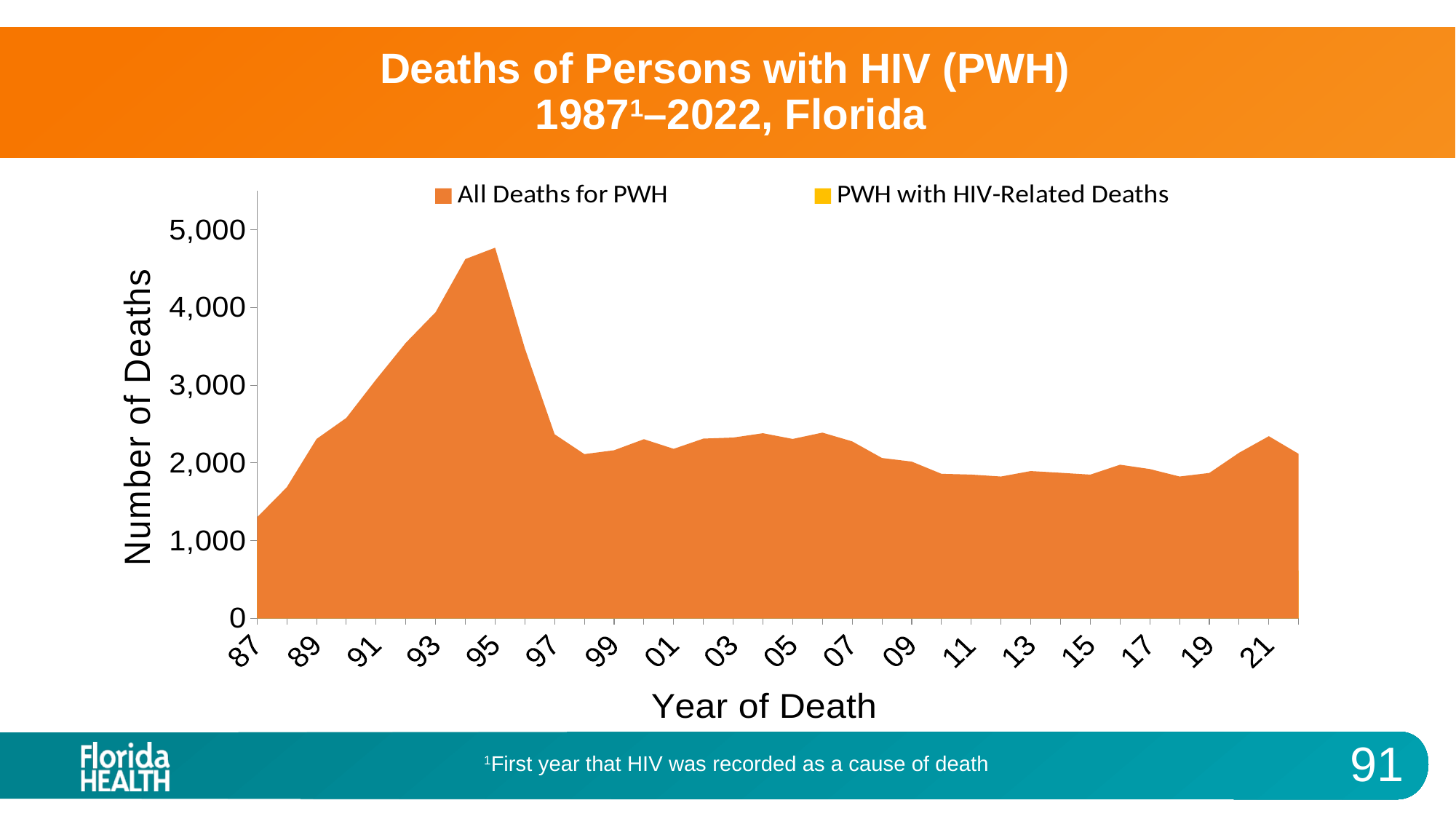

# Deaths of Persons with HIV (PWH) 19871–2022, Florida

### Chart

| Category | All Deaths for PWH | PWH with HIV-Related Deaths |
|---|---|---|
| 87 | 1300.0 | 1005.0 |
| 88 | 1688.0 | 1316.0 |
| 89 | 2309.0 | 1745.0 |
| 90 | 2580.0 | 1918.0 |
| 91 | 3074.0 | 2369.0 |
| 92 | 3547.0 | 2607.0 |
| 93 | 3941.0 | 2970.0 |
| 94 | 4625.0 | 3535.0 |
| 95 | 4771.0 | 3711.0 |
| 96 | 3474.0 | 2604.0 |
| 97 | 2370.0 | 1564.0 |
| 98 | 2114.0 | 1306.0 |
| 99 | 2164.0 | 1540.0 |
| 00 | 2306.0 | 1642.0 |
| 01 | 2182.0 | 1517.0 |
| 02 | 2314.0 | 1562.0 |
| 03 | 2327.0 | 1568.0 |
| 04 | 2383.0 | 1567.0 |
| 05 | 2309.0 | 1520.0 |
| 06 | 2391.0 | 1605.0 |
| 07 | 2278.0 | 1443.0 |
| 08 | 2064.0 | 1321.0 |
| 09 | 2018.0 | 1162.0 |
| 10 | 1861.0 | 1034.0 |
| 11 | 1851.0 | 978.0 |
| 12 | 1826.0 | 890.0 |
| 13 | 1896.0 | 923.0 |
| 14 | 1874.0 | 896.0 |
| 15 | 1850.0 | 854.0 |
| 16 | 1978.0 | 829.0 |
| 17 | 1922.0 | 728.0 |
| 18 | 1826.0 | 671.0 |
| 19 | 1872.0 | 663.0 |
| 20 | 2131.0 | 659.0 |
| 21 | 2345.0 | 615.0 |
| 22 | 2118.0 | 615.0 |
1First year that HIV was recorded as a cause of death